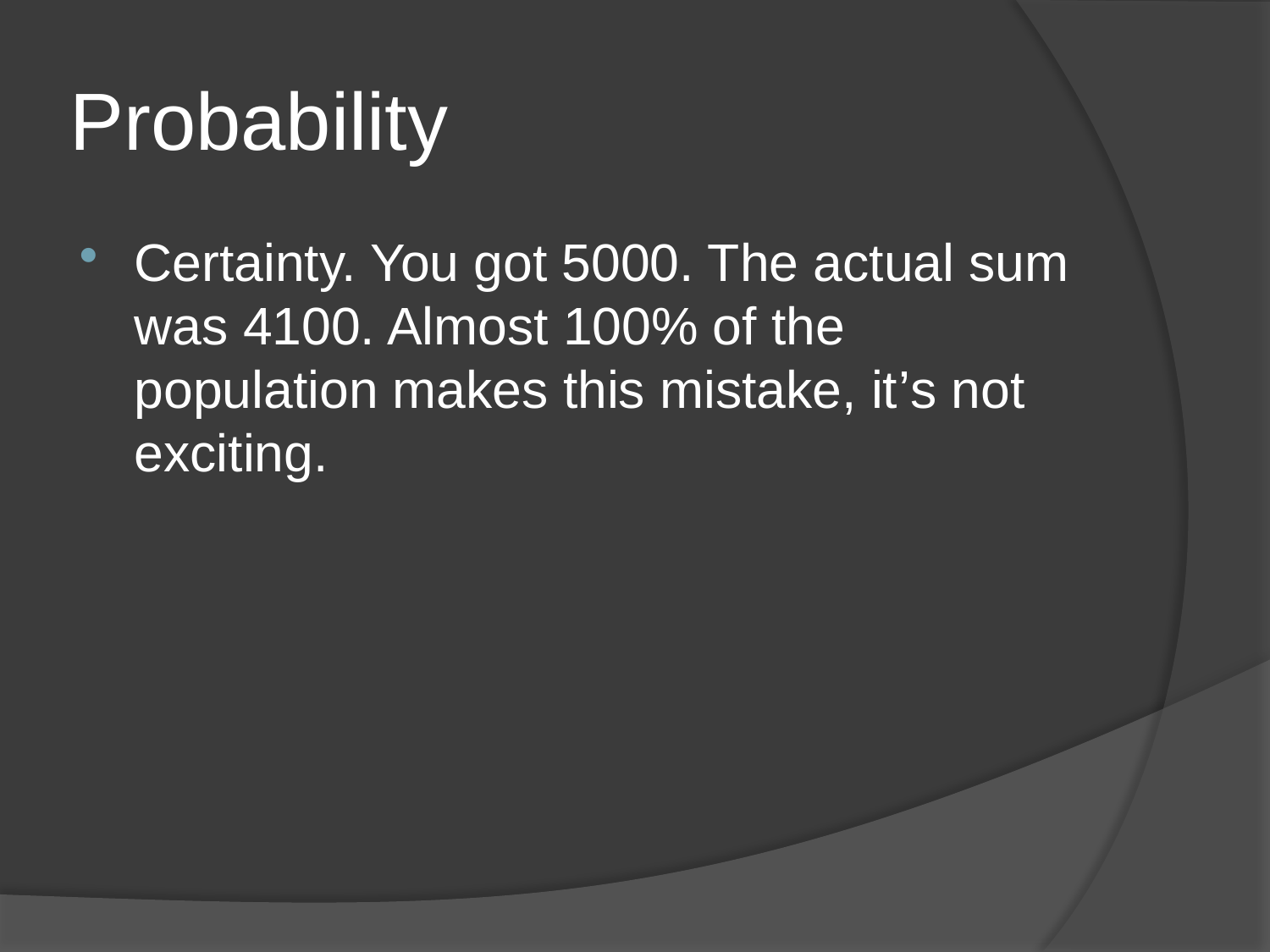

# Probability
Certainty. You got 5000. The actual sum was 4100. Almost 100% of the population makes this mistake, it’s not exciting.